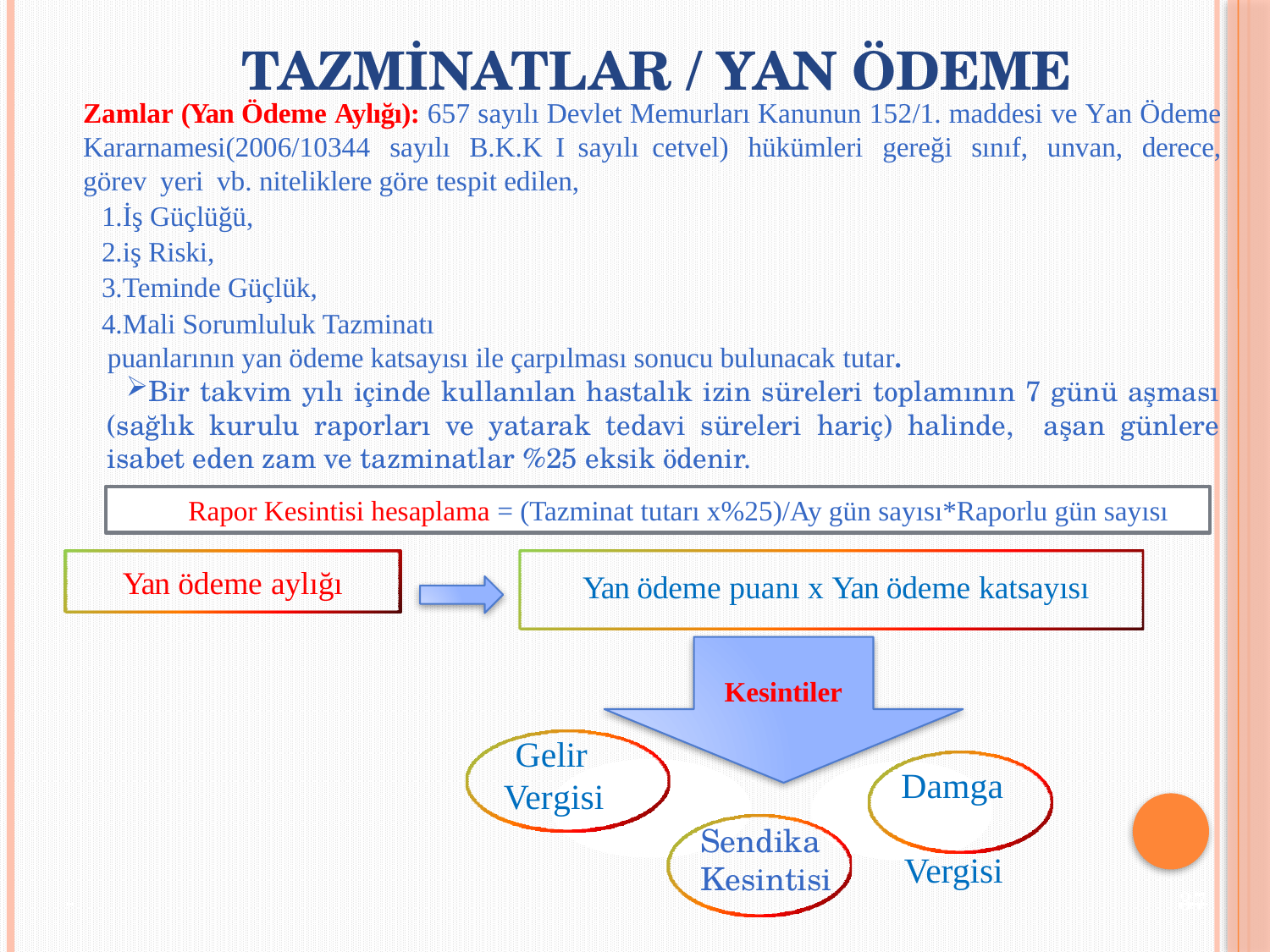

# TAZMİNATLAR / yan ödeme
Zamlar (Yan Ödeme Aylığı): 657 sayılı Devlet Memurları Kanunun 152/1. maddesi ve Yan Ödeme Kararnamesi(2006/10344 sayılı B.K.K I sayılı cetvel) hükümleri gereği sınıf, unvan, derece, görev yeri vb. niteliklere göre tespit edilen,
İş Güçlüğü,
iş Riski,
Teminde Güçlük,
Mali Sorumluluk Tazminatı
puanlarının yan ödeme katsayısı ile çarpılması sonucu bulunacak tutar.
Bir takvim yılı içinde kullanılan hastalık izin süreleri toplamının 7 günü aşması (sağlık kurulu raporları ve yatarak tedavi süreleri hariç) halinde,  aşan günlere isabet eden zam ve tazminatlar %25 eksik ödenir.

Rapor Kesintisi hesaplama = (Tazminat tutarı x%25)/Ay gün sayısı*Raporlu gün sayısı
Yan ödeme aylığı

Yan ödeme puanı x Yan ödeme katsayısı

Kesintiler

Gelir  Vergisi

Damga  Vergisi

Sendika Kesintisi
 	37